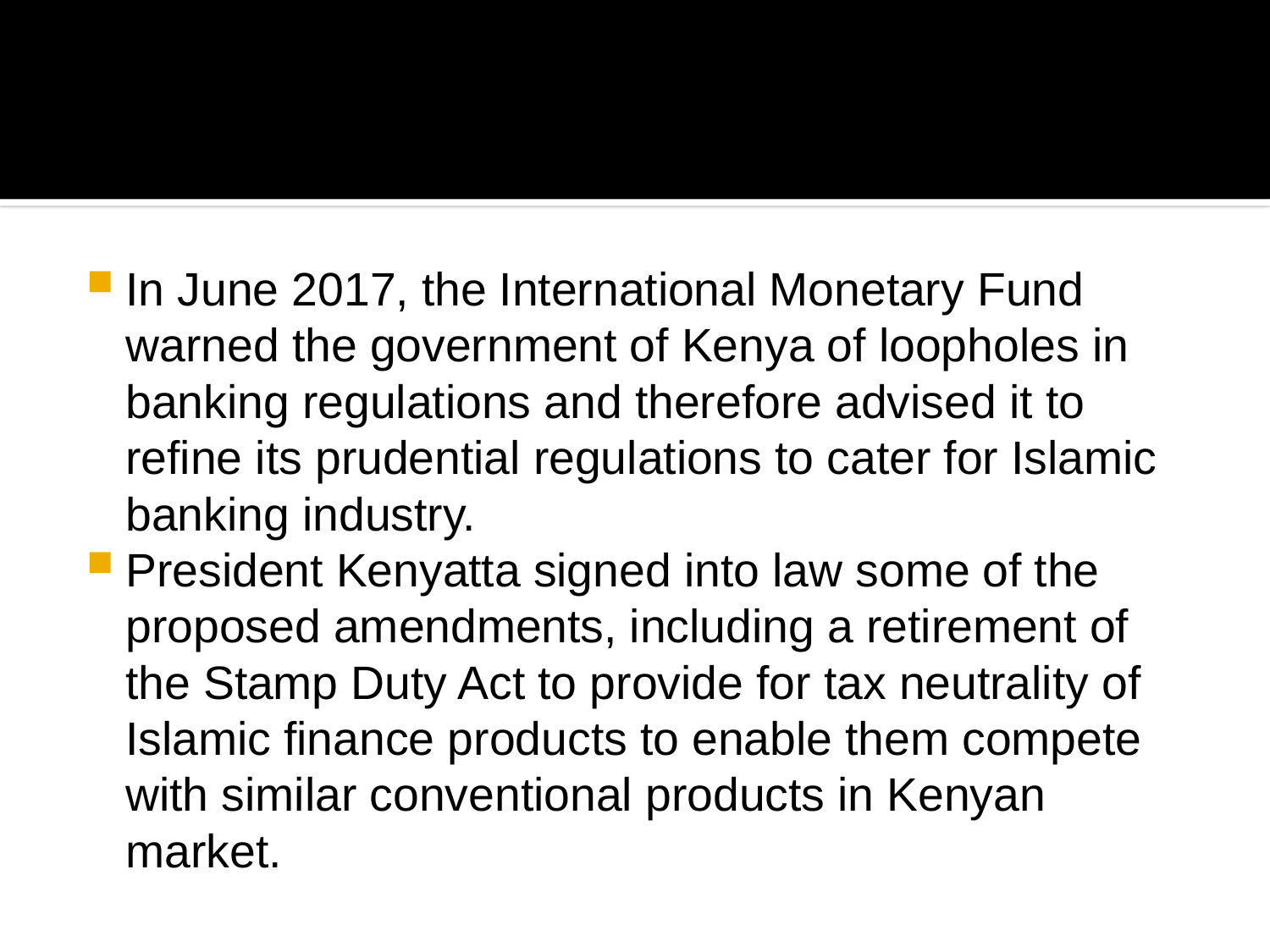

In June 2017, the International Monetary Fund warned the government of Kenya of loopholes in banking regulations and therefore advised it to refine its prudential regulations to cater for Islamic banking industry.
President Kenyatta signed into law some of the proposed amendments, including a retirement of the Stamp Duty Act to provide for tax neutrality of Islamic finance products to enable them compete with similar conventional products in Kenyan market.